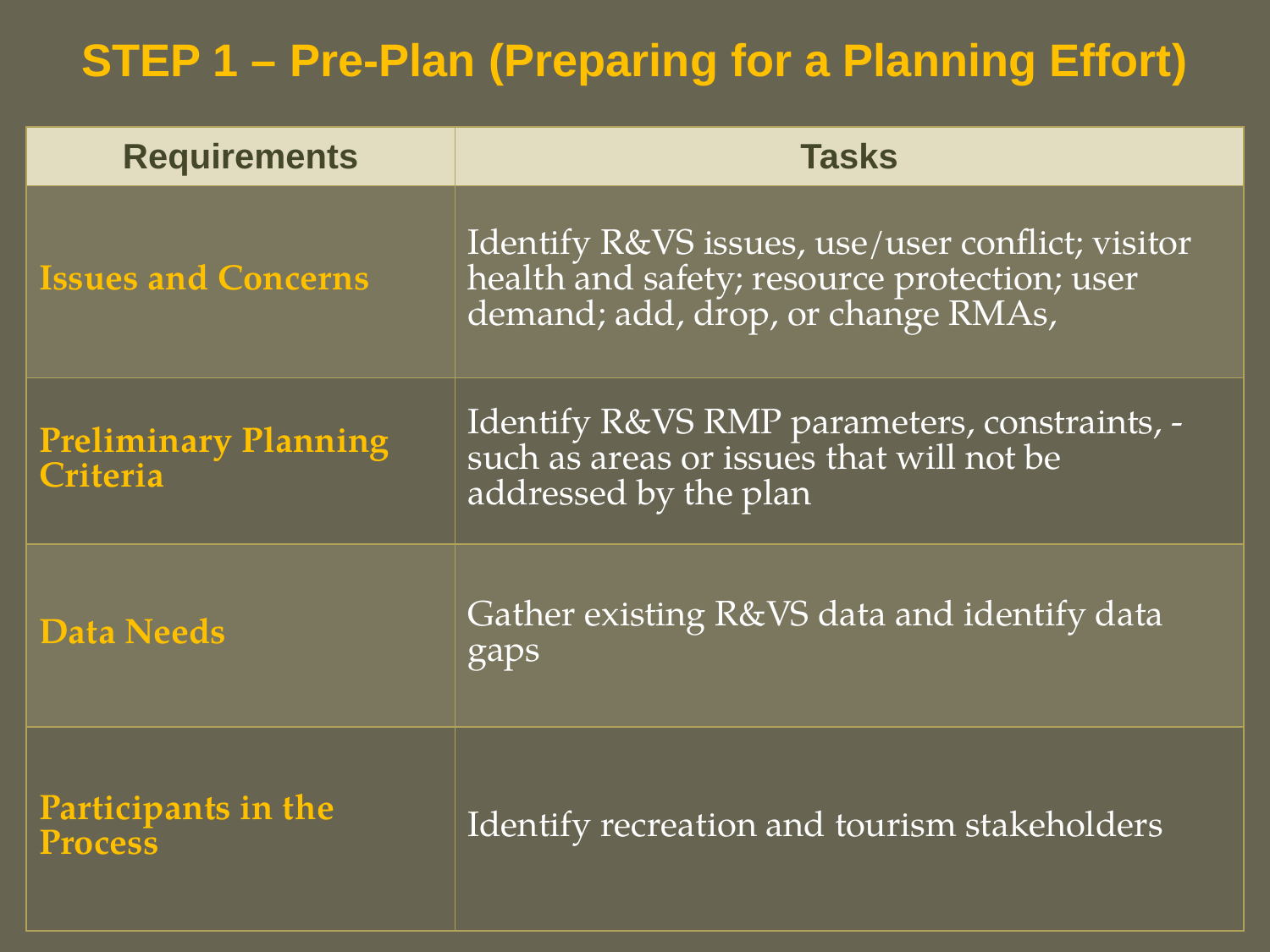

# STEP 1 – Pre-Plan (Preparing for a Planning Effort)
| Requirements | Tasks |
| --- | --- |
| Issues and Concerns | Identify R&VS issues, use/user conflict; visitor health and safety; resource protection; user demand; add, drop, or change RMAs, |
| Preliminary Planning Criteria | Identify R&VS RMP parameters, constraints, - such as areas or issues that will not be addressed by the plan |
| Data Needs | Gather existing R&VS data and identify data gaps |
| Participants in the Process | Identify recreation and tourism stakeholders |